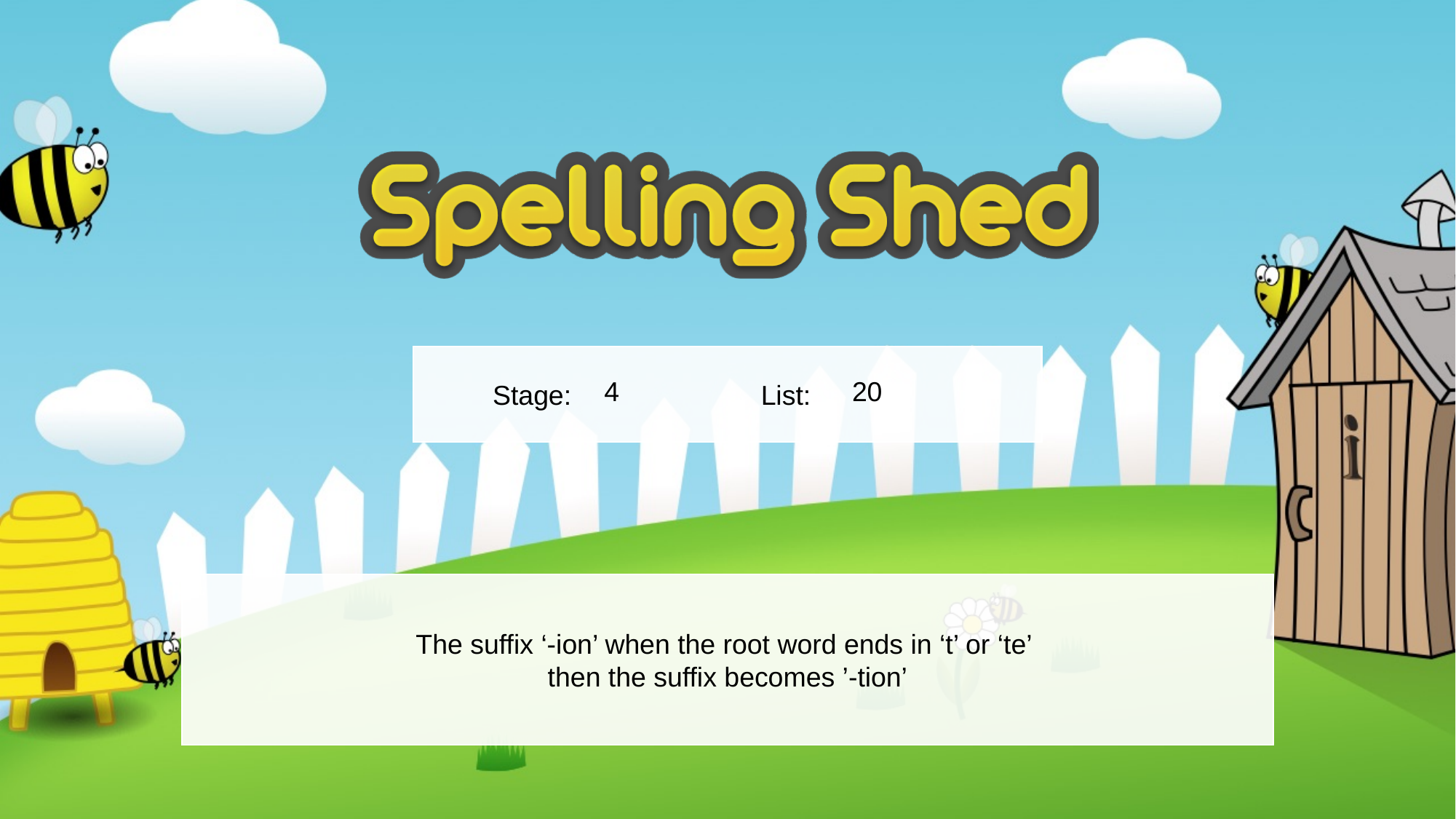

4
20
The suffix ‘-ion’ when the root word ends in ‘t’ or ‘te’
then the suffix becomes ’-tion’